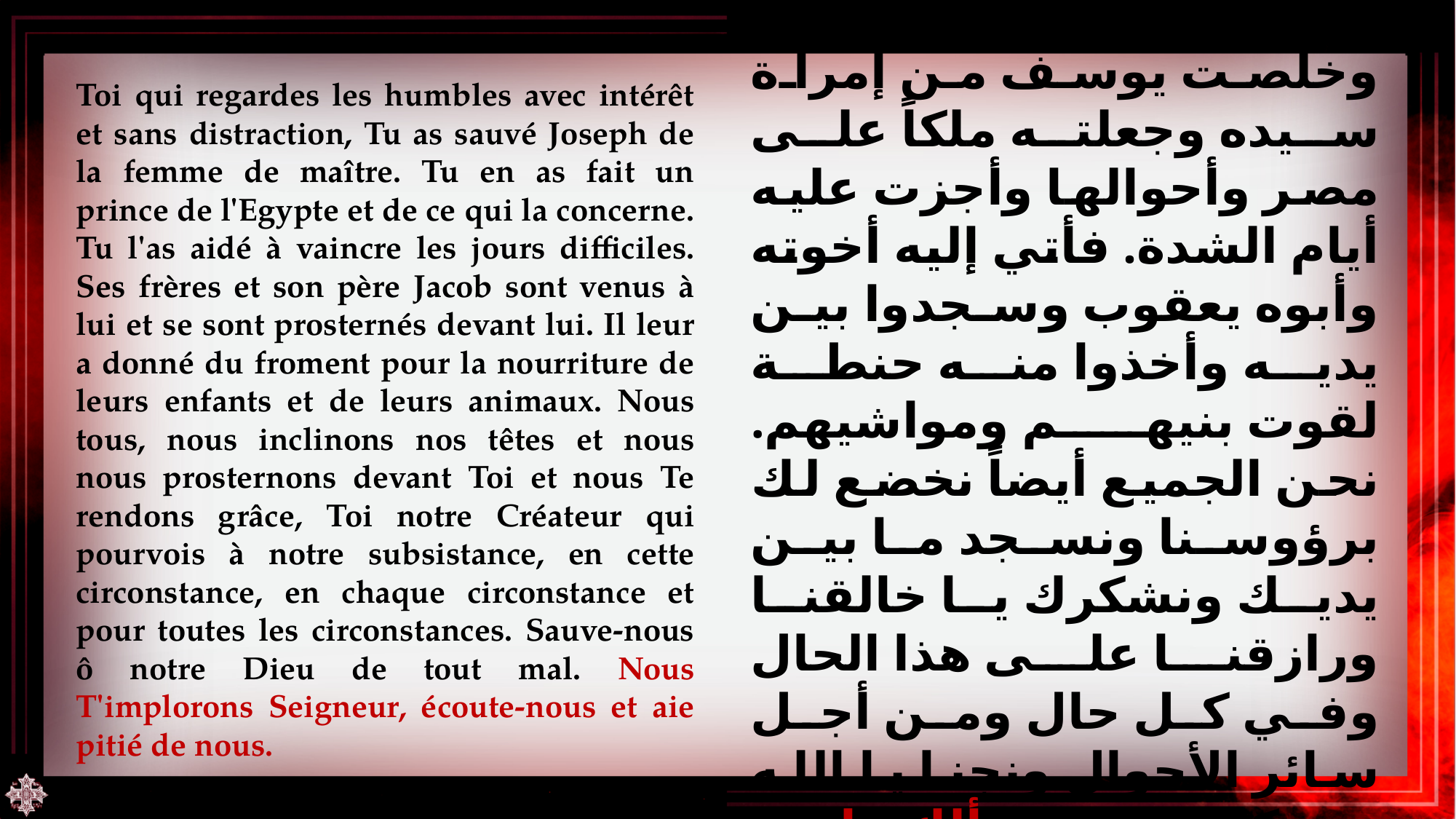

أيها الناظر إلى المتواضعين بعين عنايتك التي لا تغفل وخلصت يوسف من إمرأة سيده وجعلته ملكاً على مصر وأحوالها وأجزت عليه أيام الشدة. فأتي إليه أخوته وأبوه يعقوب وسجدوا بين يديه وأخذوا منه حنطة لقوت بنيهم ومواشيهم. نحن الجميع أيضاً نخضع لك برؤوسنا ونسجد ما بين يديك ونشكرك يا خالقنا ورازقنا على هذا الحال وفي كل حال ومن أجل سائر الأحوال ونجنا يا الله من كل شدة نسألك يا رب اسمعنا وارحمنا.
Toi qui regardes les humbles avec intérêt et sans distraction, Tu as sauvé Joseph de la femme de maître. Tu en as fait un prince de l'Egypte et de ce qui la concerne. Tu l'as aidé à vaincre les jours difficiles. Ses frères et son père Jacob sont venus à lui et se sont prosternés devant lui. Il leur a donné du froment pour la nourriture de leurs enfants et de leurs animaux. Nous tous, nous inclinons nos têtes et nous nous prosternons devant Toi et nous Te rendons grâce, Toi notre Créateur qui pourvois à notre subsistance, en cette circonstance, en chaque circonstance et pour toutes les circonstances. Sauve-nous ô notre Dieu de tout mal. Nous T'implorons Seigneur, écoute-nous et aie pitié de nous.